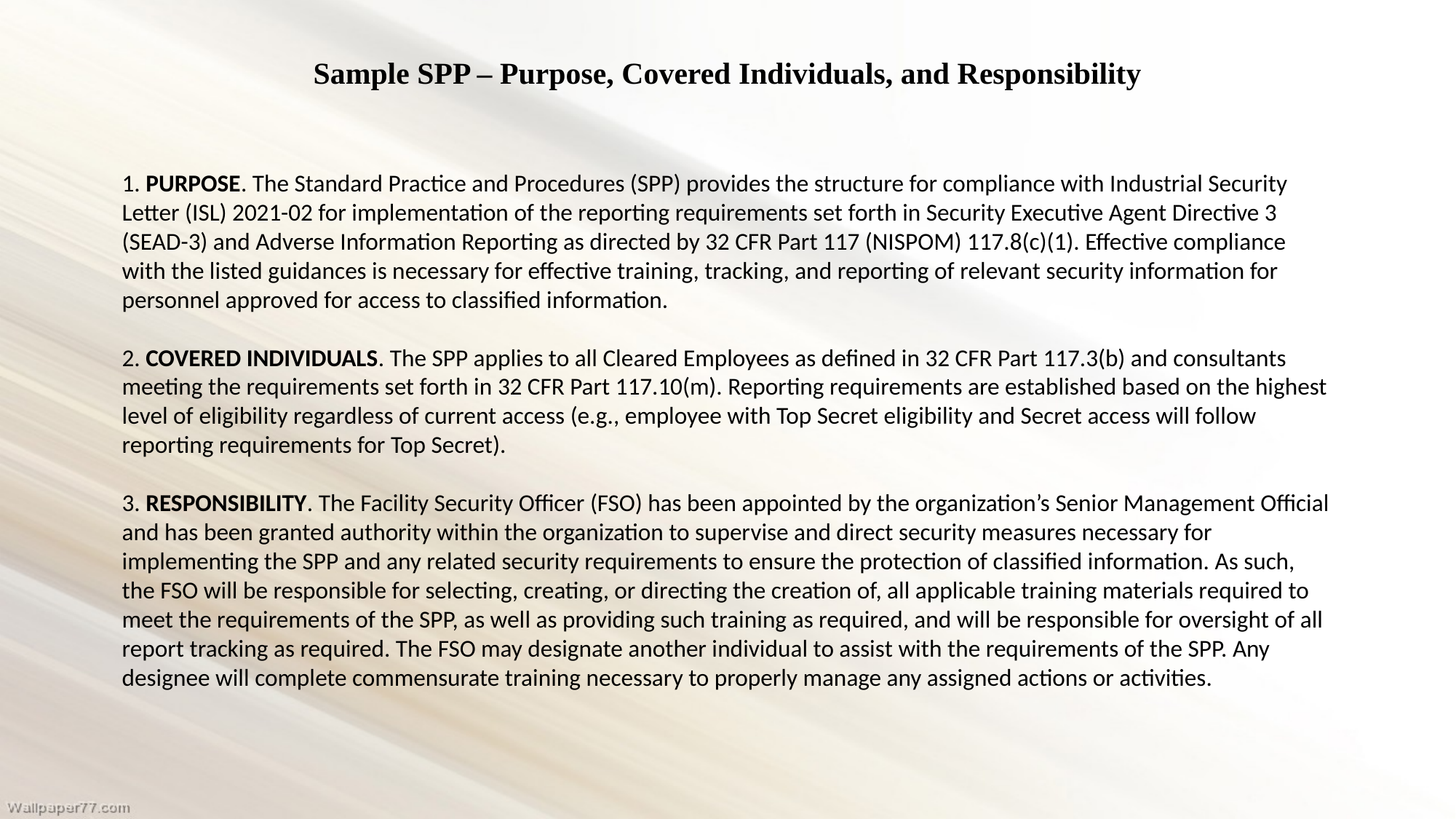

Sample SPP – Purpose, Covered Individuals, and Responsibility
1. PURPOSE. The Standard Practice and Procedures (SPP) provides the structure for compliance with Industrial Security Letter (ISL) 2021-02 for implementation of the reporting requirements set forth in Security Executive Agent Directive 3 (SEAD-3) and Adverse Information Reporting as directed by 32 CFR Part 117 (NISPOM) 117.8(c)(1). Effective compliance with the listed guidances is necessary for effective training, tracking, and reporting of relevant security information for personnel approved for access to classified information.

2. COVERED INDIVIDUALS. The SPP applies to all Cleared Employees as defined in 32 CFR Part 117.3(b) and consultants meeting the requirements set forth in 32 CFR Part 117.10(m). Reporting requirements are established based on the highest level of eligibility regardless of current access (e.g., employee with Top Secret eligibility and Secret access will follow reporting requirements for Top Secret).

3. RESPONSIBILITY. The Facility Security Officer (FSO) has been appointed by the organization’s Senior Management Official and has been granted authority within the organization to supervise and direct security measures necessary for implementing the SPP and any related security requirements to ensure the protection of classified information. As such, the FSO will be responsible for selecting, creating, or directing the creation of, all applicable training materials required to meet the requirements of the SPP, as well as providing such training as required, and will be responsible for oversight of all report tracking as required. The FSO may designate another individual to assist with the requirements of the SPP. Any designee will complete commensurate training necessary to properly manage any assigned actions or activities.